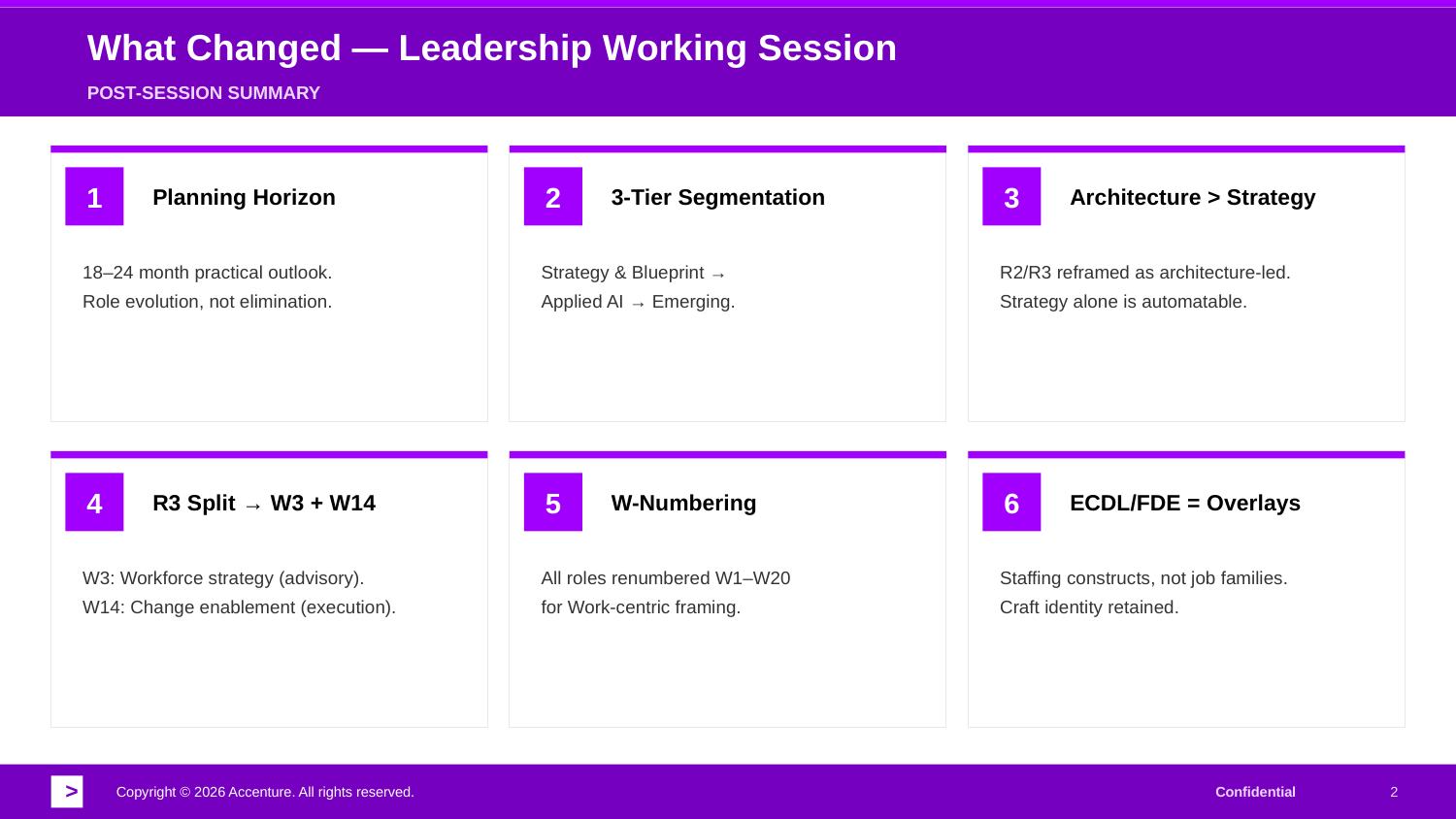

What Changed — Leadership Working Session
POST-SESSION SUMMARY

1
Planning Horizon

2
3-Tier Segmentation

3
Architecture > Strategy
18–24 month practical outlook.
Role evolution, not elimination.
Strategy & Blueprint →
Applied AI → Emerging.
R2/R3 reframed as architecture-led.
Strategy alone is automatable.

4
R3 Split → W3 + W14

5
W-Numbering

6
ECDL/FDE = Overlays
W3: Workforce strategy (advisory).
W14: Change enablement (execution).
All roles renumbered W1–W20
for Work-centric framing.
Staffing constructs, not job families.
Craft identity retained.

>

Copyright © 2026 Accenture. All rights reserved.
Confidential
2